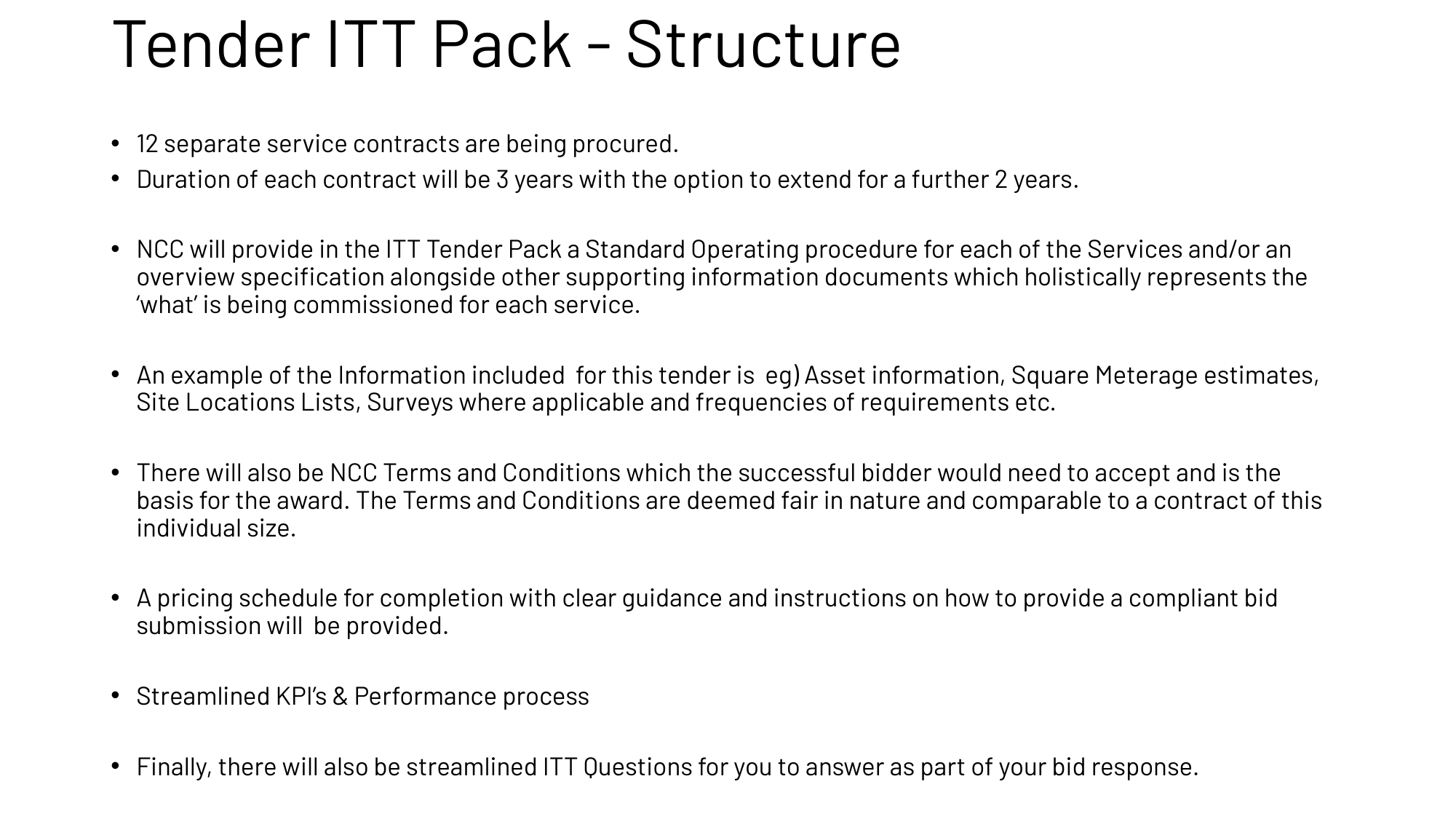

# Tender ITT Pack - Structure
12 separate service contracts are being procured.
Duration of each contract will be 3 years with the option to extend for a further 2 years.

NCC will provide in the ITT Tender Pack a Standard Operating procedure for each of the Services and/or an overview specification alongside other supporting information documents which holistically represents the  ‘what’ is being commissioned for each service.

An example of the Information included  for this tender is  eg) Asset information, Square Meterage estimates, Site Locations Lists, Surveys where applicable and frequencies of requirements etc.

There will also be NCC Terms and Conditions which the successful bidder would need to accept and is the basis for the award. The Terms and Conditions are deemed fair in nature and comparable to a contract of this individual size.

A pricing schedule for completion with clear guidance and instructions on how to provide a compliant bid submission will  be provided.

Streamlined KPI’s & Performance process

Finally, there will also be streamlined ITT Questions for you to answer as part of your bid response.